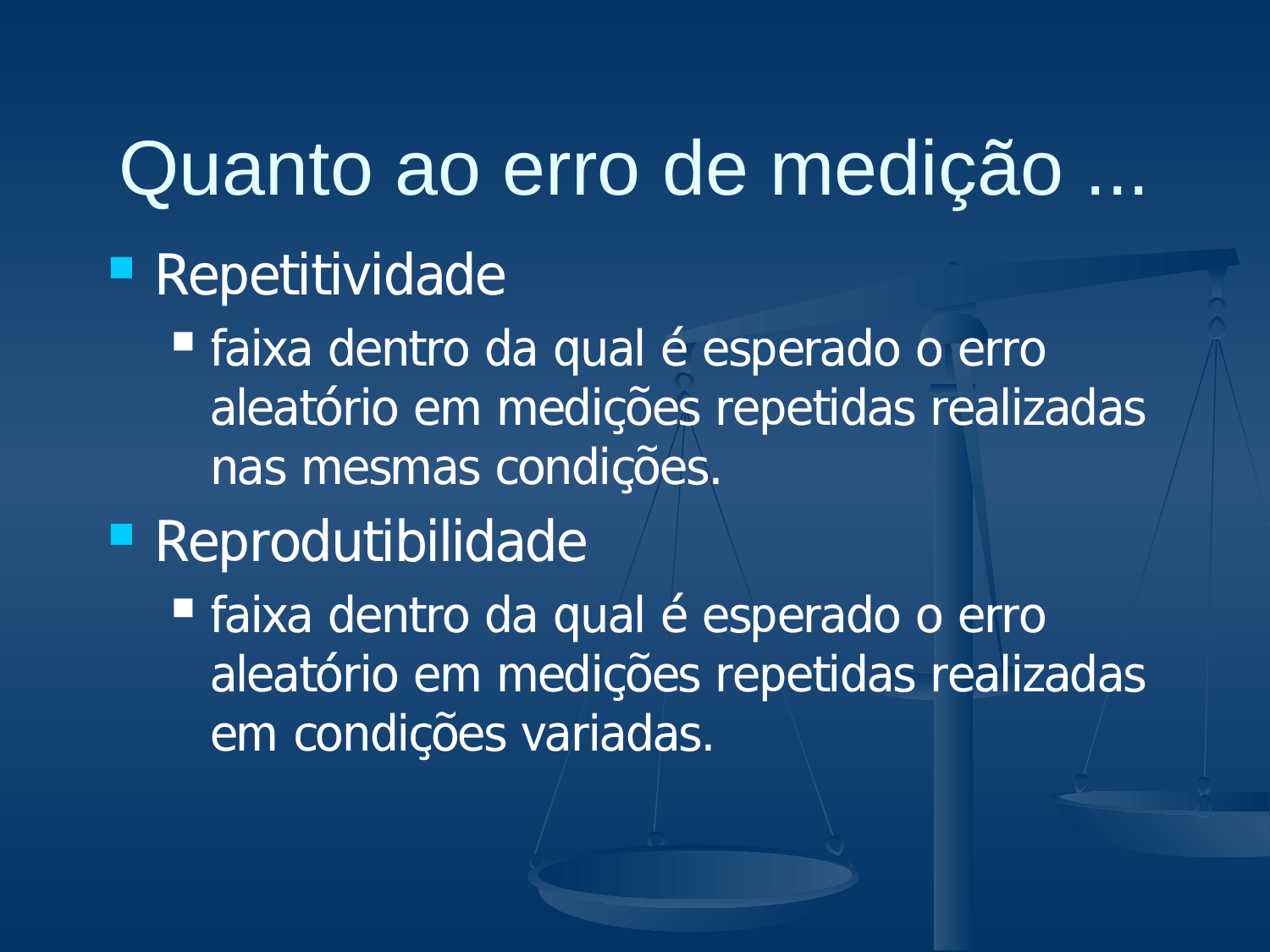

Quanto ao erro de medição ...
Repetitividade
faixa dentro da qual é esperado o erro aleatório em medições repetidas realizadas nas mesmas condições.
Reprodutibilidade
faixa dentro da qual é esperado o erro aleatório em medições repetidas realizadas em condições variadas.